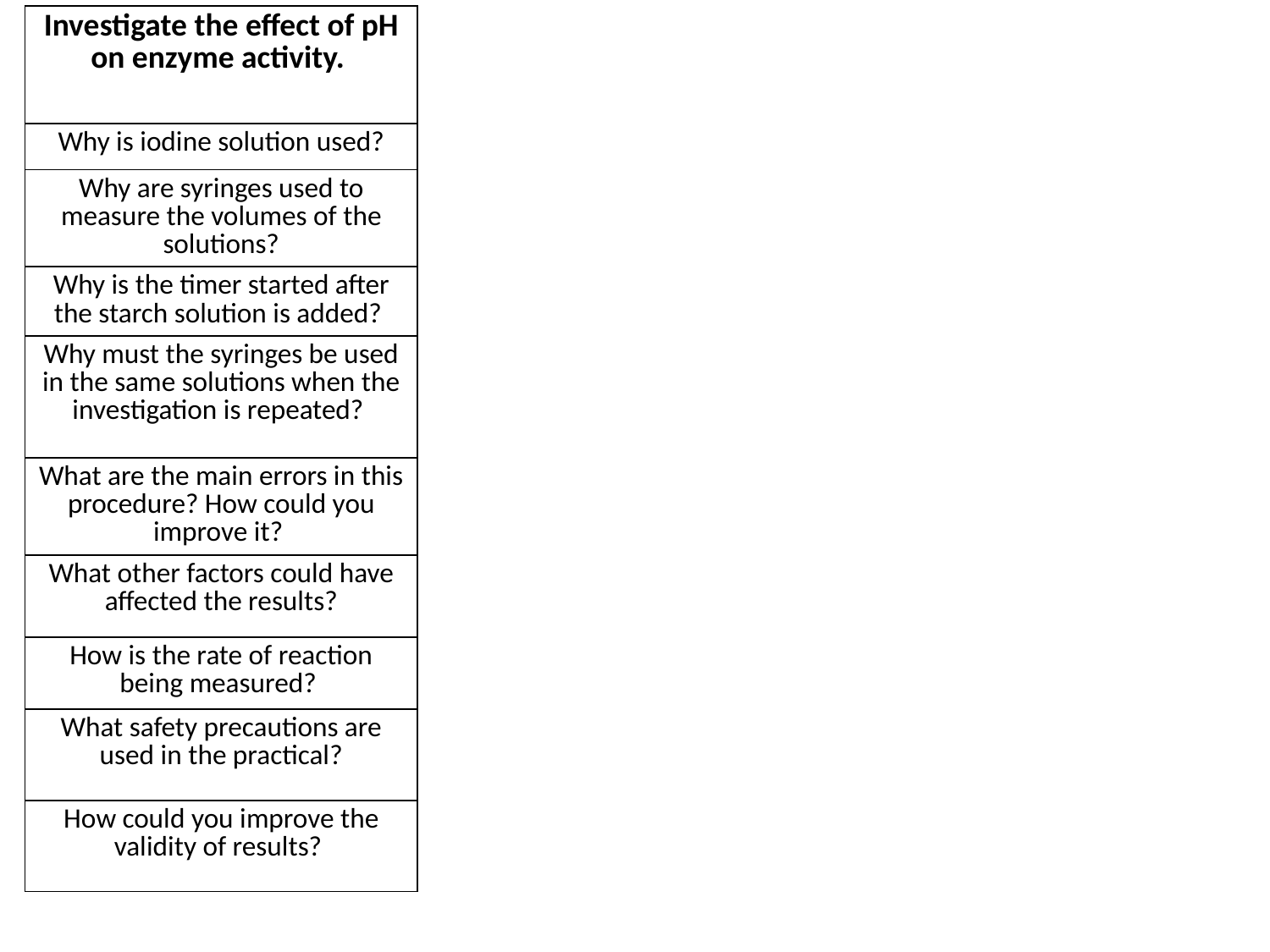

| Investigate the effect of pH on enzyme activity. |
| --- |
| Why is iodine solution used? |
| Why are syringes used to measure the volumes of the solutions? |
| Why is the timer started after the starch solution is added? |
| Why must the syringes be used in the same solutions when the investigation is repeated? |
| What are the main errors in this procedure? How could you improve it? |
| What other factors could have affected the results? |
| How is the rate of reaction being measured? |
| What safety precautions are used in the practical? |
| How could you improve the validity of results? |